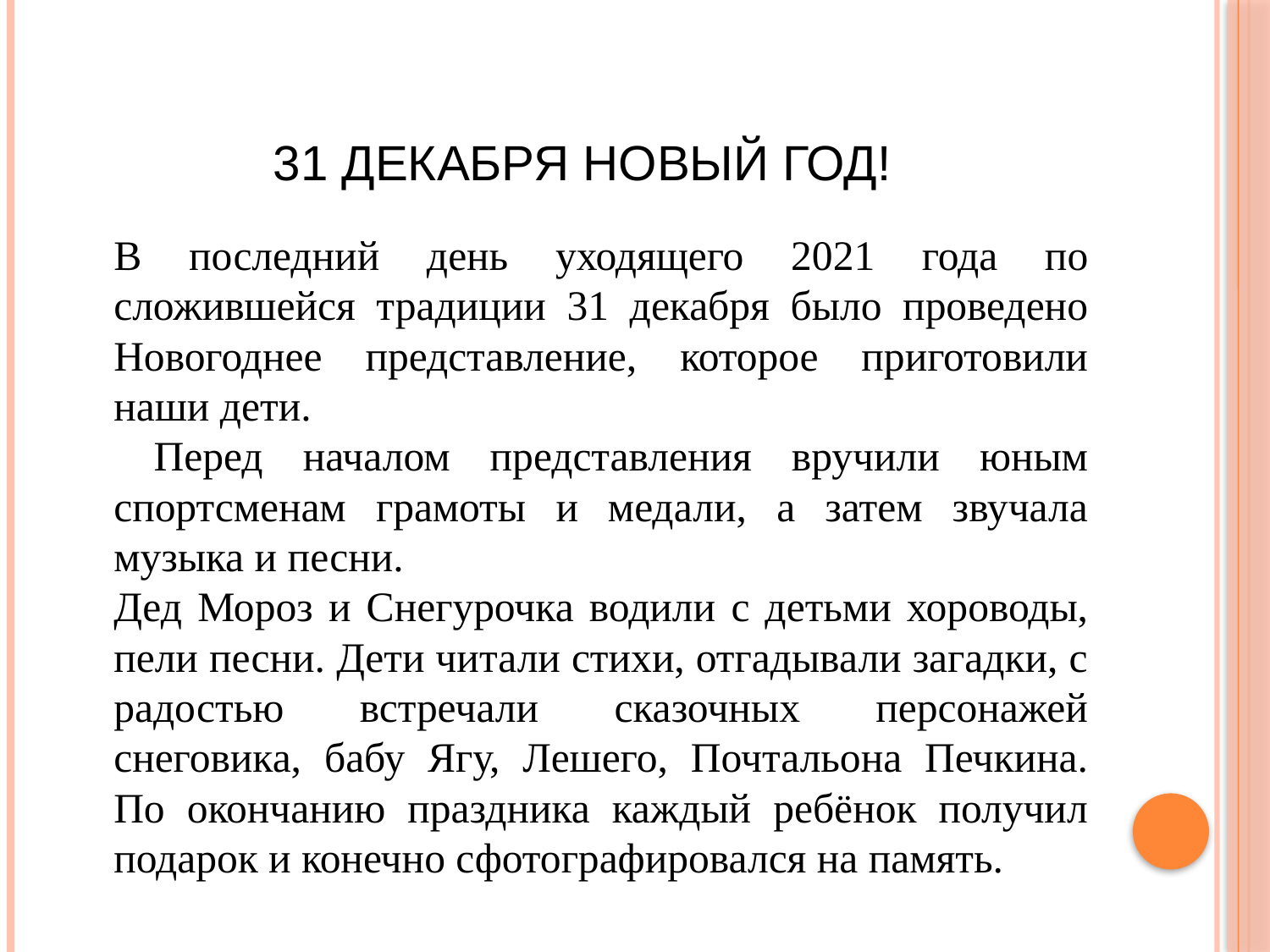

# 31 декабря Новый Год!
		В последний день уходящего 2021 года по сложившейся традиции 31 декабря было проведено Новогоднее представление, которое приготовили наши дети.
		 Перед началом представления вручили юным спортсменам грамоты и медали, а затем звучала музыка и песни.
		Дед Мороз и Снегурочка водили с детьми хороводы, пели песни. Дети читали стихи, отгадывали загадки, с радостью встречали сказочных персонажей снеговика, бабу Ягу, Лешего, Почтальона Печкина. По окончанию праздника каждый ребёнок получил подарок и конечно сфотографировался на память.